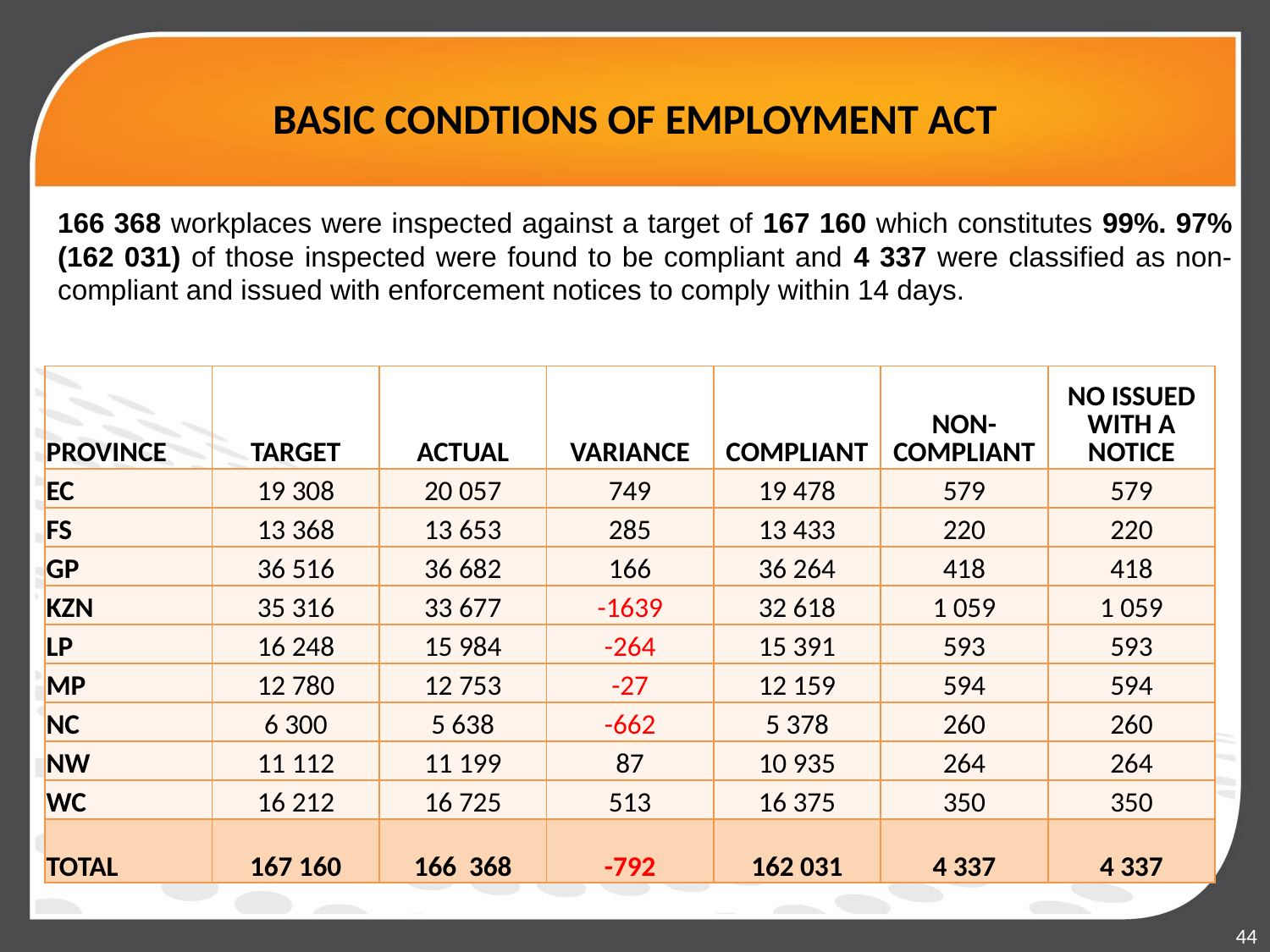

# BASIC CONDTIONS OF EMPLOYMENT ACT
166 368 workplaces were inspected against a target of 167 160 which constitutes 99%. 97% (162 031) of those inspected were found to be compliant and 4 337 were classified as non-compliant and issued with enforcement notices to comply within 14 days.
| PROVINCE | TARGET | ACTUAL | VARIANCE | COMPLIANT | NON-COMPLIANT | NO ISSUED WITH A NOTICE |
| --- | --- | --- | --- | --- | --- | --- |
| EC | 19 308 | 20 057 | 749 | 19 478 | 579 | 579 |
| FS | 13 368 | 13 653 | 285 | 13 433 | 220 | 220 |
| GP | 36 516 | 36 682 | 166 | 36 264 | 418 | 418 |
| KZN | 35 316 | 33 677 | -1639 | 32 618 | 1 059 | 1 059 |
| LP | 16 248 | 15 984 | -264 | 15 391 | 593 | 593 |
| MP | 12 780 | 12 753 | -27 | 12 159 | 594 | 594 |
| NC | 6 300 | 5 638 | -662 | 5 378 | 260 | 260 |
| NW | 11 112 | 11 199 | 87 | 10 935 | 264 | 264 |
| WC | 16 212 | 16 725 | 513 | 16 375 | 350 | 350 |
| TOTAL | 167 160 | 166 368 | -792 | 162 031 | 4 337 | 4 337 |
44